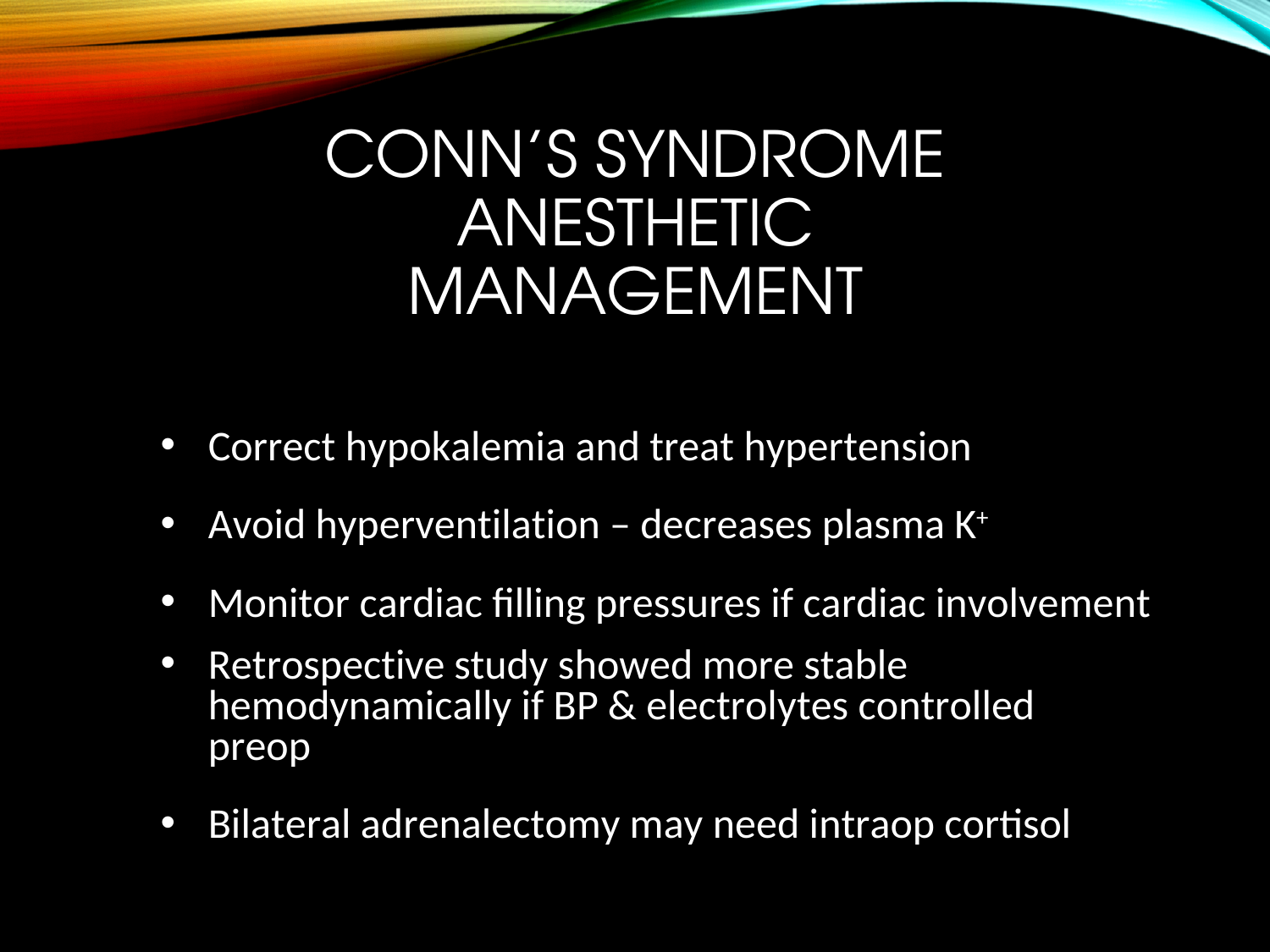

# Conn’s Syndrome Anesthetic Management
Correct hypokalemia and treat hypertension
Avoid hyperventilation – decreases plasma K+
Monitor cardiac filling pressures if cardiac involvement
Retrospective study showed more stable hemodynamically if BP & electrolytes controlled preop
Bilateral adrenalectomy may need intraop cortisol